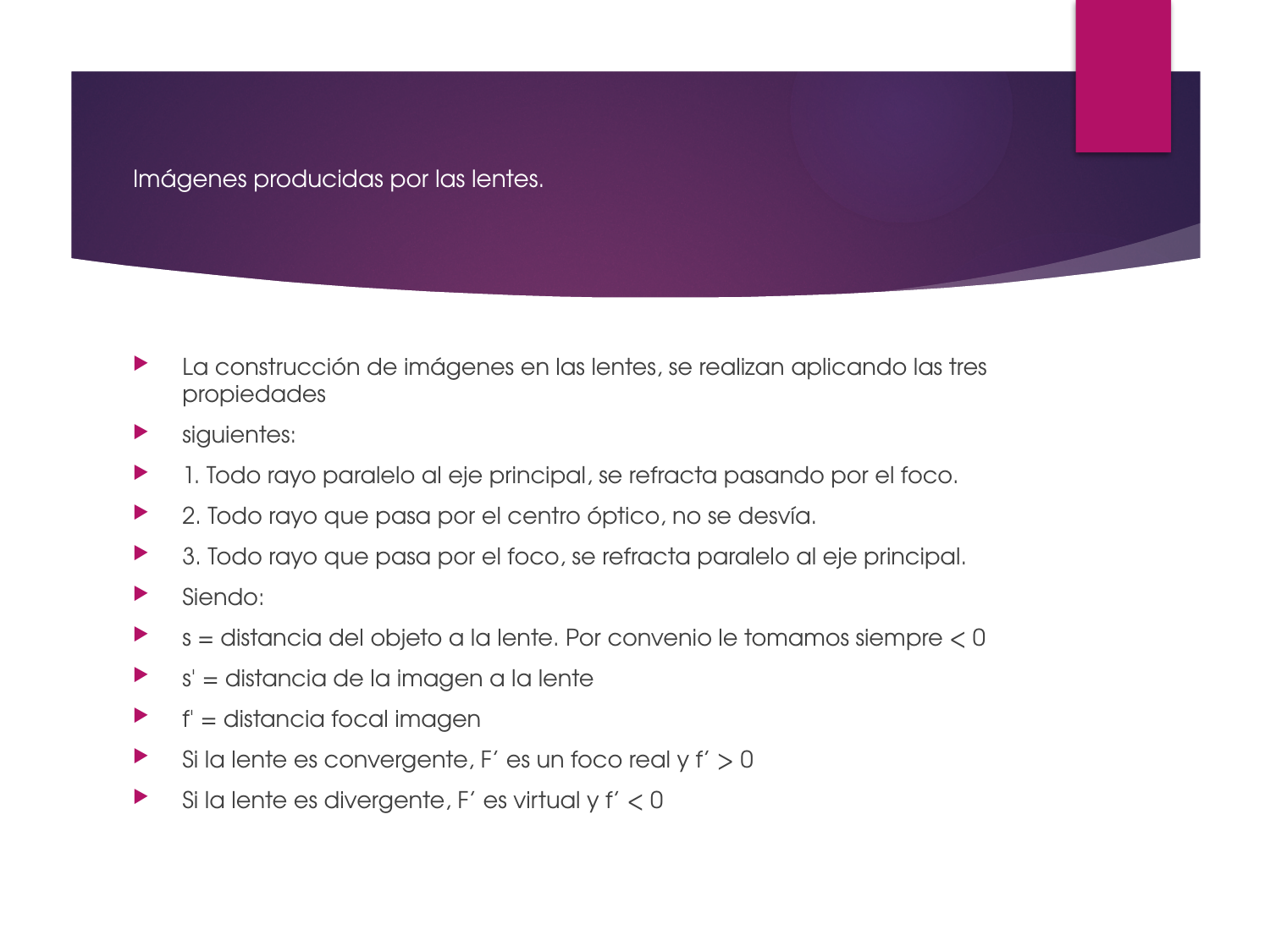

# Imágenes producidas por las lentes.
La construcción de imágenes en las lentes, se realizan aplicando las tres propiedades
siguientes:
1. Todo rayo paralelo al eje principal, se refracta pasando por el foco.
2. Todo rayo que pasa por el centro óptico, no se desvía.
3. Todo rayo que pasa por el foco, se refracta paralelo al eje principal.
Siendo:
s = distancia del objeto a la lente. Por convenio le tomamos siempre < 0
s' = distancia de la imagen a la lente
f' = distancia focal imagen
Si la lente es convergente, F’ es un foco real y f’ > 0
Si la lente es divergente, F’ es virtual y f’ < 0